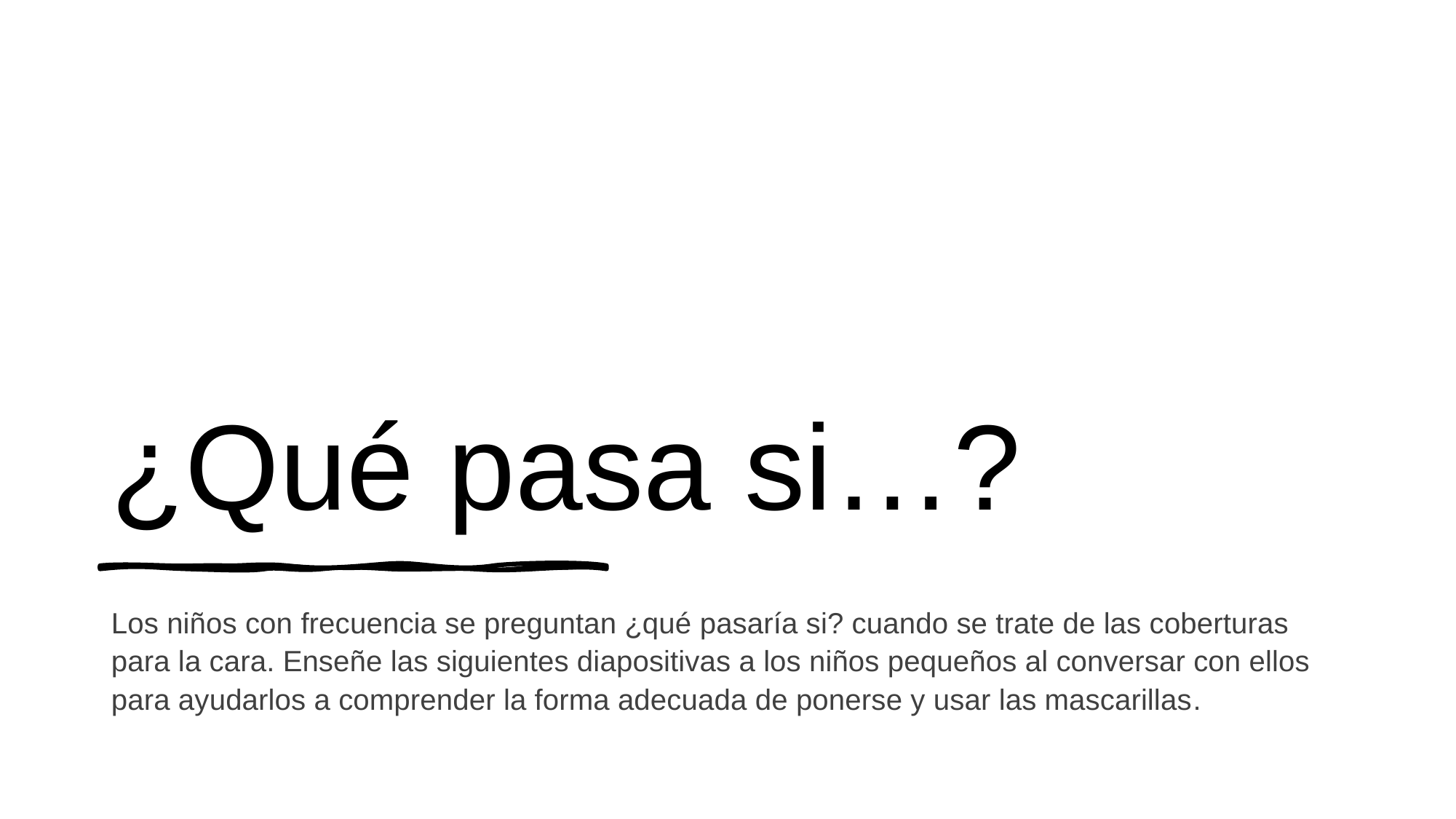

# ¿Qué pasa si…?
Los niños con frecuencia se preguntan ¿qué pasaría si? cuando se trate de las coberturas para la cara. Enseñe las siguientes diapositivas a los niños pequeños al conversar con ellos para ayudarlos a comprender la forma adecuada de ponerse y usar las mascarillas.